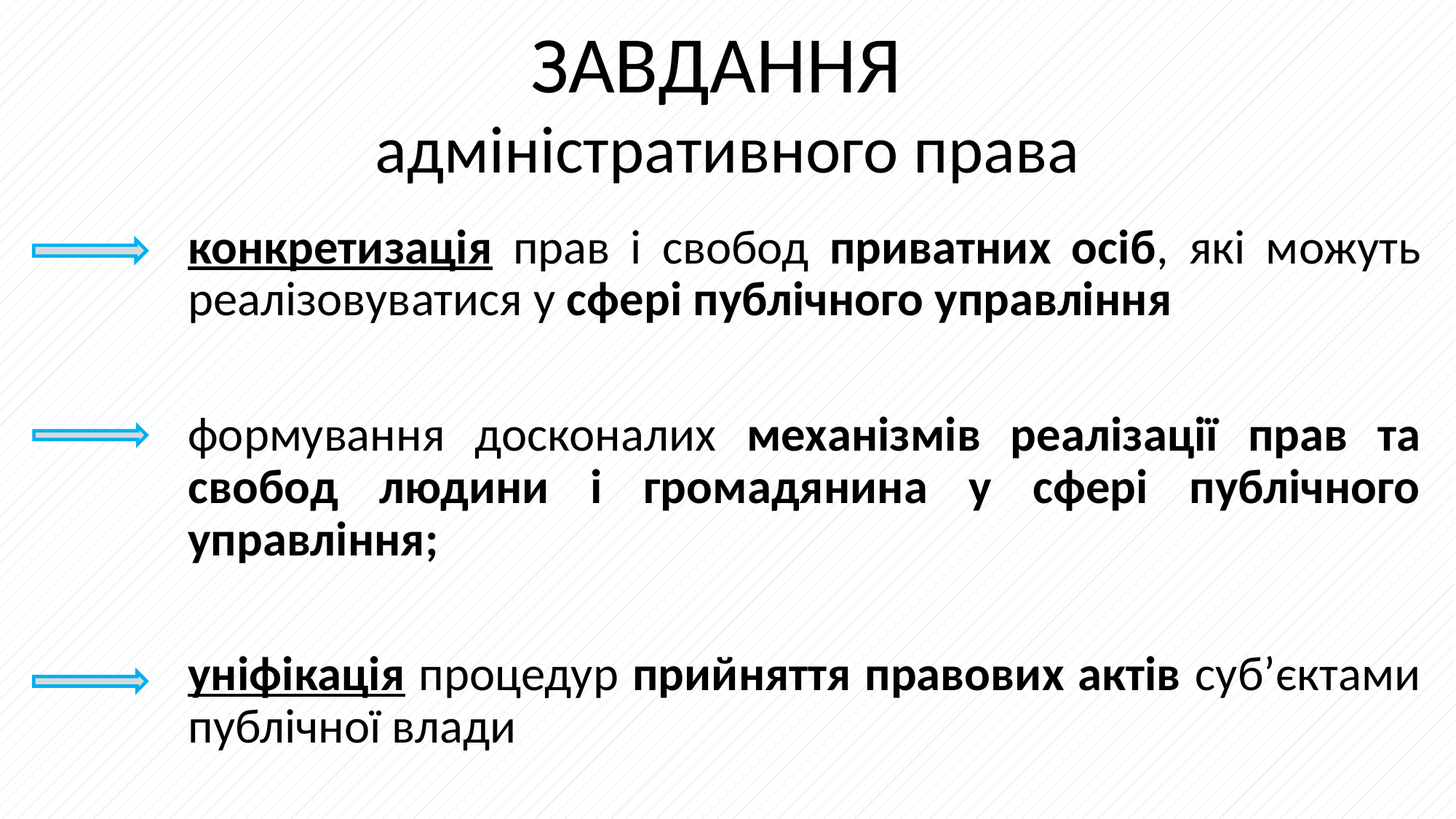

# ЗАВДАННЯ адміністративного права
конкретизація прав і свобод приватних осіб, які можуть реалізовуватися у сфері публічного управління;

формування досконалих механізмів реалізації прав та свобод людини і громадянина у сфері публічного управління;

уніфікація процедур прийняття правових актів суб’єктами публічної влади